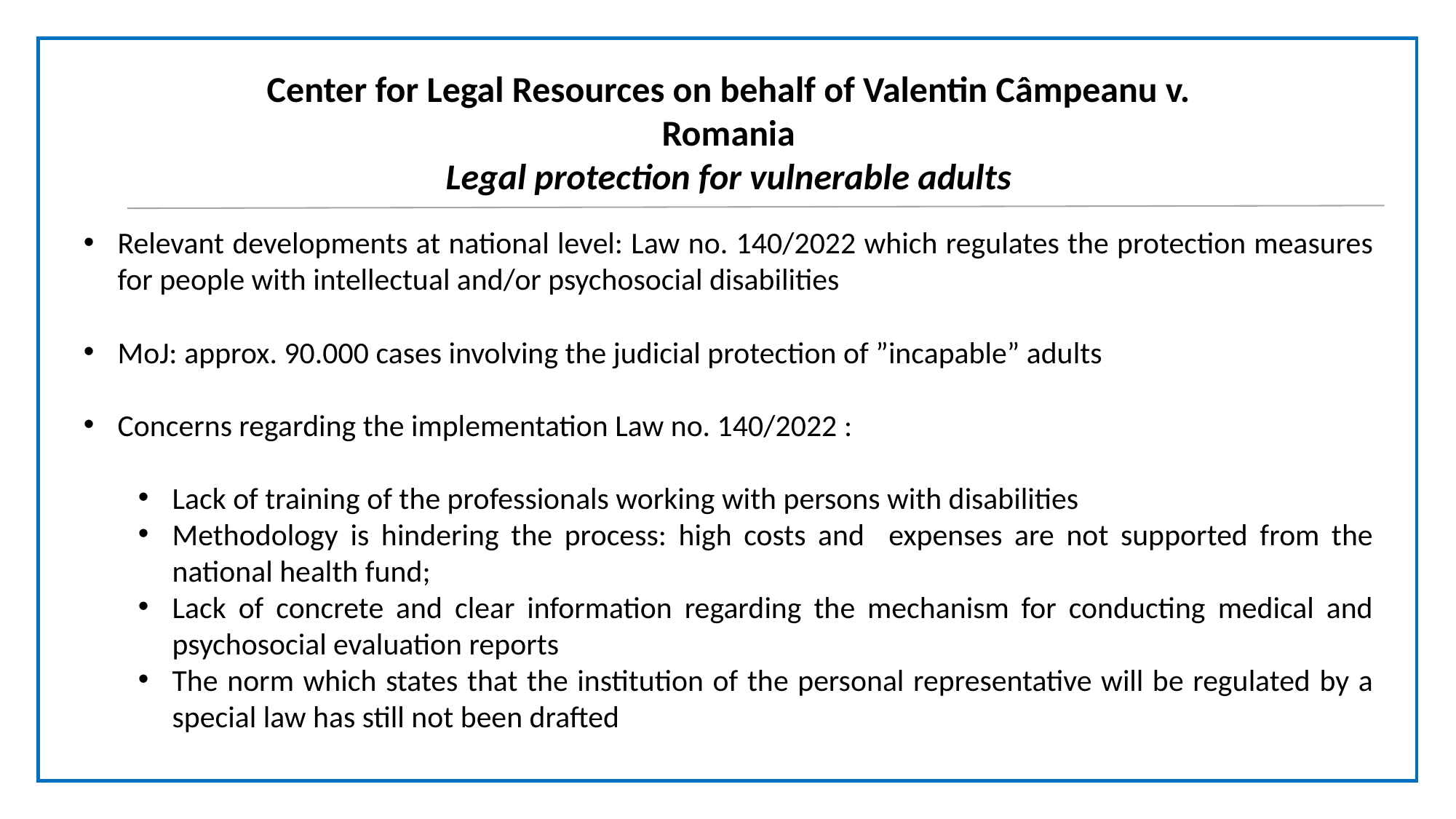

Center for Legal Resources on behalf of Valentin Câmpeanu v. Romania
Legal protection for vulnerable adults

Relevant developments at national level: Law no. 140/2022 which regulates the protection measures for people with intellectual and/or psychosocial disabilities

MoJ: approx. 90.000 cases involving the judicial protection of ”incapable” adults

Concerns regarding the implementation Law no. 140/2022 :

Lack of training of the professionals working with persons with disabilities
Methodology is hindering the process: high costs and  expenses are not supported from the national health fund;
Lack of concrete and clear information regarding the mechanism for conducting medical and psychosocial evaluation reports
The norm which states that the institution of the personal representative will be regulated by a special law has still not been drafted